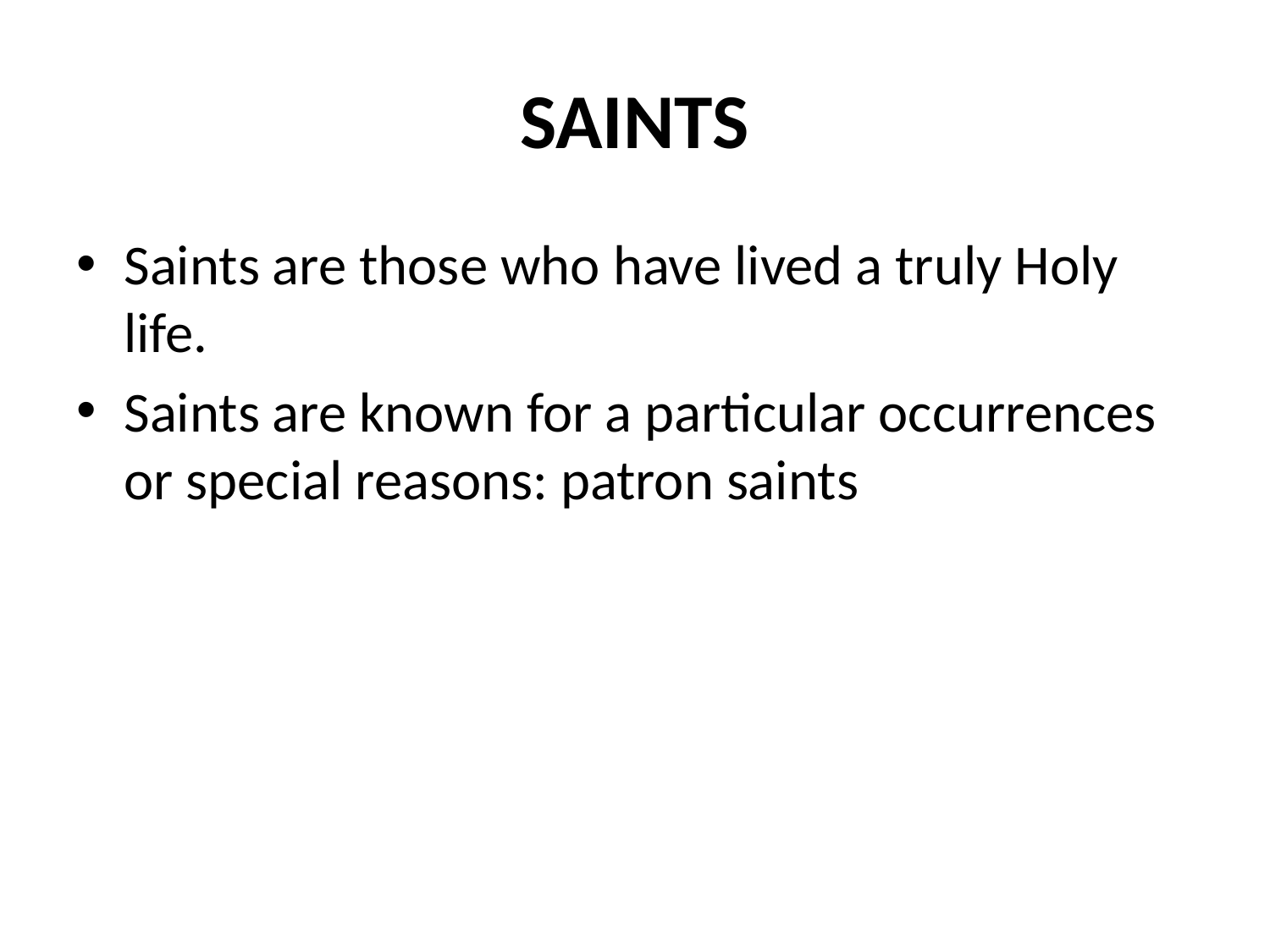

# SAINTS
Saints are those who have lived a truly Holy life.
Saints are known for a particular occurrences or special reasons: patron saints